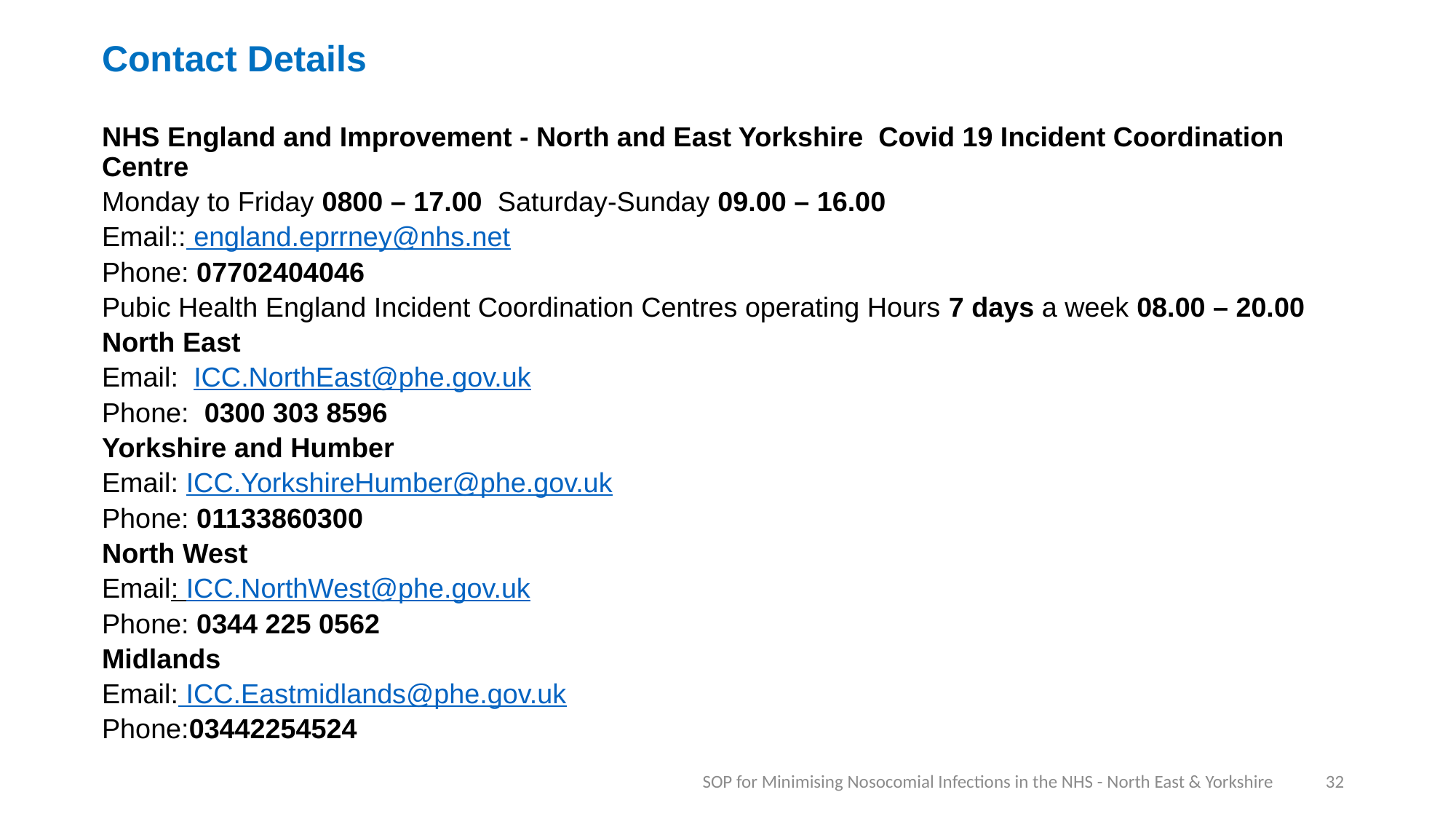

# Contact Details
NHS England and Improvement - North and East Yorkshire  Covid 19 Incident Coordination Centre
Monday to Friday 0800 – 17.00  Saturday-Sunday 09.00 – 16.00
Email:: england.eprrney@nhs.net
Phone: 07702404046
Pubic Health England Incident Coordination Centres operating Hours 7 days a week 08.00 – 20.00
North East
Email:  ICC.NorthEast@phe.gov.uk
Phone:  0300 303 8596
Yorkshire and Humber
Email: ICC.YorkshireHumber@phe.gov.uk
Phone: 01133860300
North West
Email: ICC.NorthWest@phe.gov.uk
Phone: 0344 225 0562
Midlands
Email: ICC.Eastmidlands@phe.gov.uk
Phone:03442254524

SOP for Minimising Nosocomial Infections in the NHS - North East & Yorkshire
32